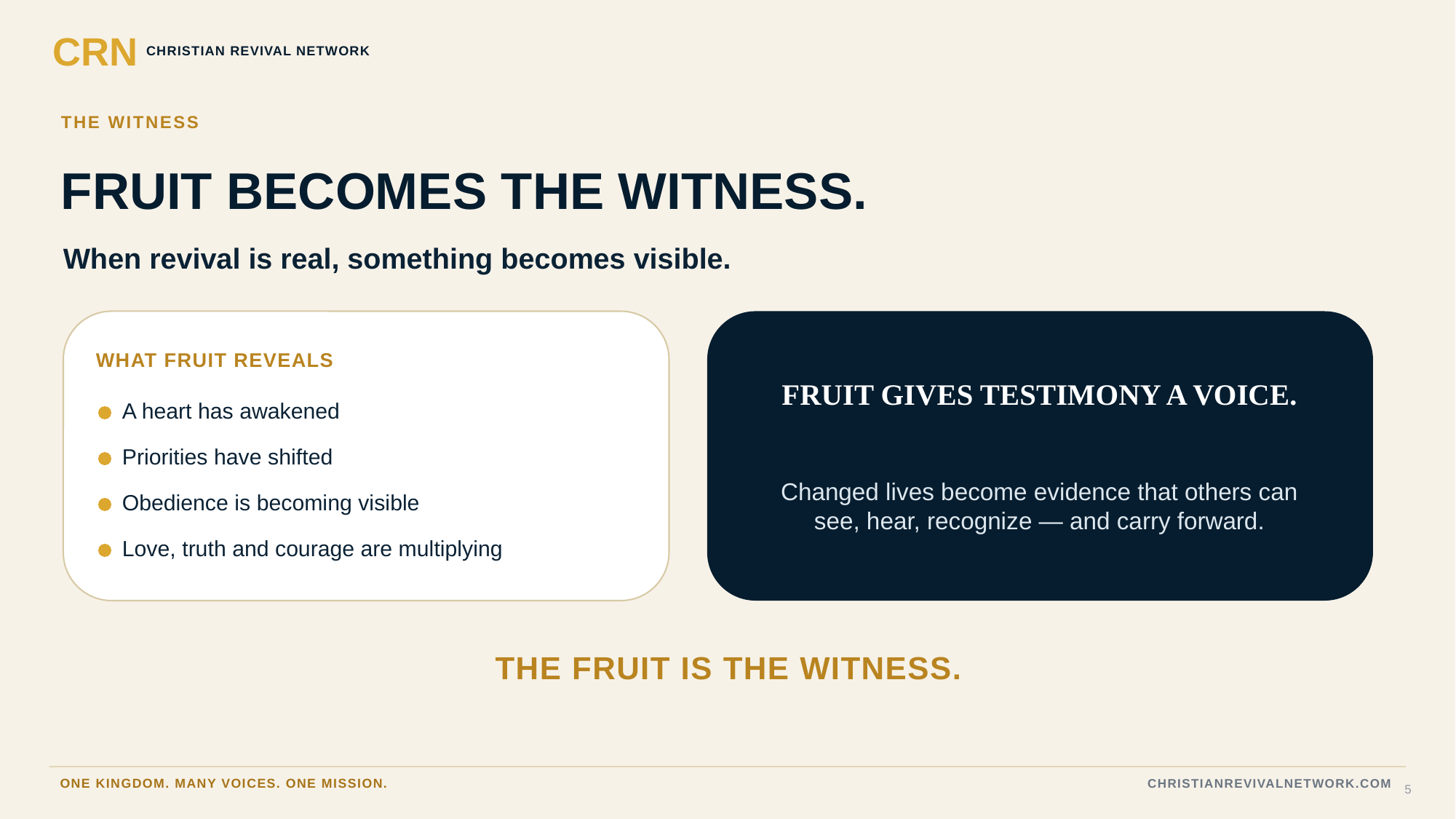

CRN
CHRISTIAN REVIVAL NETWORK
THE WITNESS
FRUIT BECOMES THE WITNESS.
When revival is real, something becomes visible.

WHAT FRUIT REVEALS
FRUIT GIVES TESTIMONY A VOICE.
A heart has awakened

Priorities have shifted

Changed lives become evidence that others can see, hear, recognize — and carry forward.
Obedience is becoming visible

Love, truth and courage are multiplying

THE FRUIT IS THE WITNESS.
5